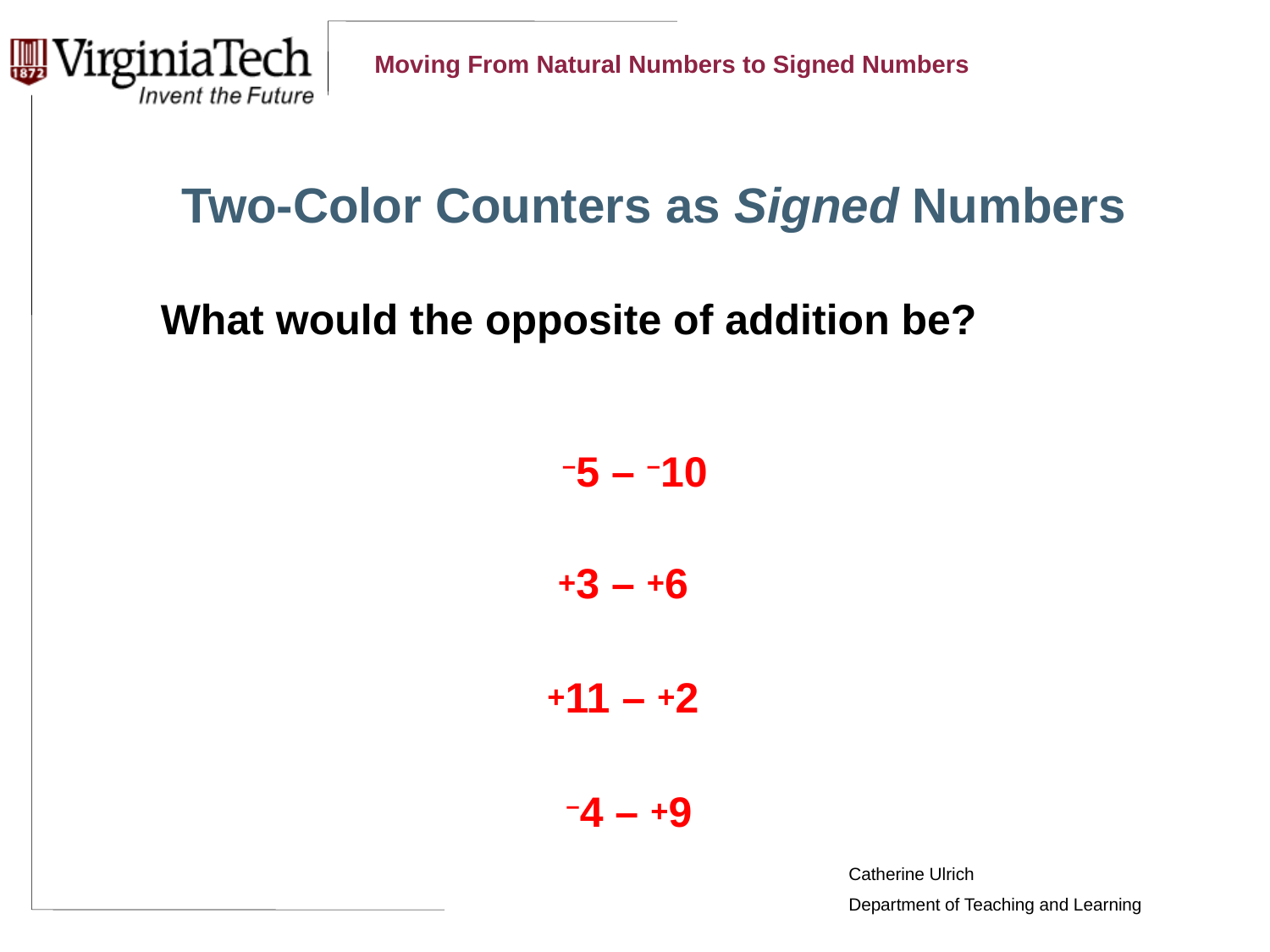

Two-Color Counters as Signed Numbers
What would the opposite of addition be?

–5 – –10

+3 – +6

+11 – +2

–4 – +9